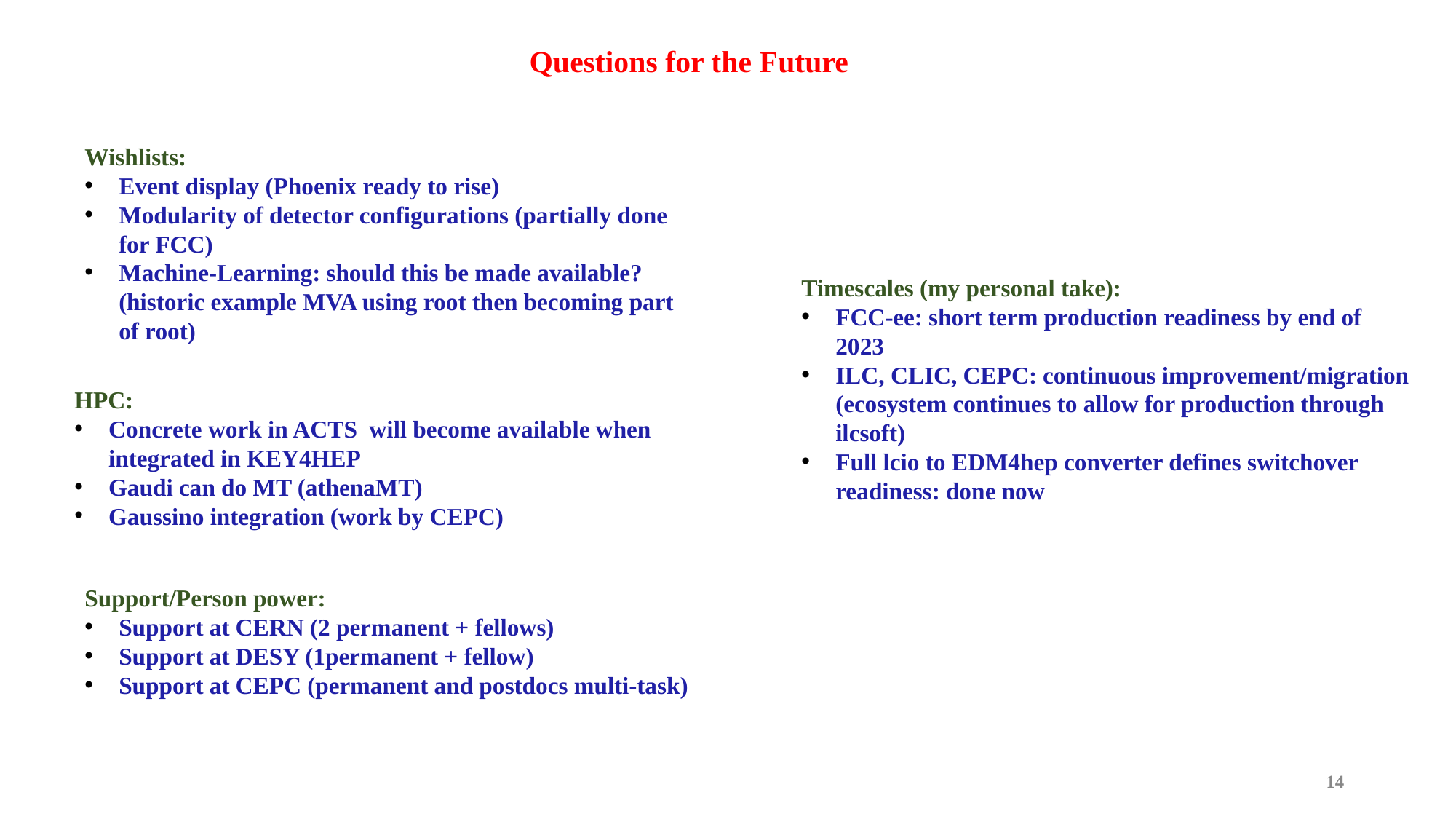

Questions for the Future
Wishlists:
Event display (Phoenix ready to rise)
Modularity of detector configurations (partially done for FCC)
Machine-Learning: should this be made available? (historic example MVA using root then becoming part of root)
Timescales (my personal take):
FCC-ee: short term production readiness by end of 2023
ILC, CLIC, CEPC: continuous improvement/migration (ecosystem continues to allow for production through ilcsoft)
Full lcio to EDM4hep converter defines switchover readiness: done now
HPC:
Concrete work in ACTS  will become available when integrated in KEY4HEP
Gaudi can do MT (athenaMT)
Gaussino integration (work by CEPC)
Support/Person power:
Support at CERN (2 permanent + fellows)
Support at DESY (1permanent + fellow)
Support at CEPC (permanent and postdocs multi-task)
14